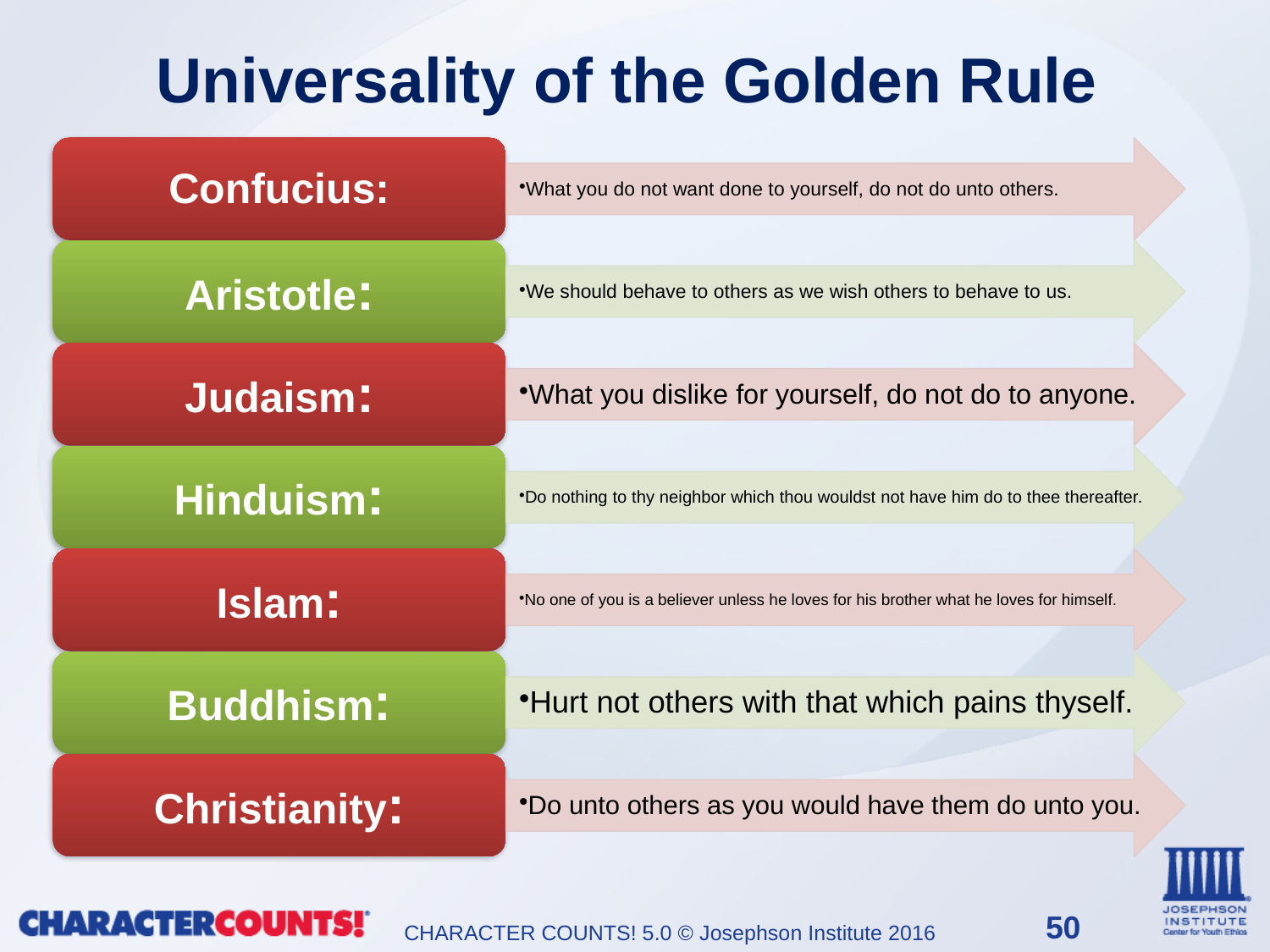

# Universality of the Golden Rule
Confucius:
Aristotle:
Judaism:
Hinduism:
Islam:
Buddhism:
Christianity:
What you do not want done to yourself, do not do unto others.
We should behave to others as we wish others to behave to us.
What you dislike for yourself, do not do to anyone.
Do nothing to thy neighbor which thou wouldst not have him do to thee thereafter.
No one of you is a believer unless he loves for his brother what he loves for himself.
Hurt not others with that which pains thyself.
Do unto others as you would have them do unto you.